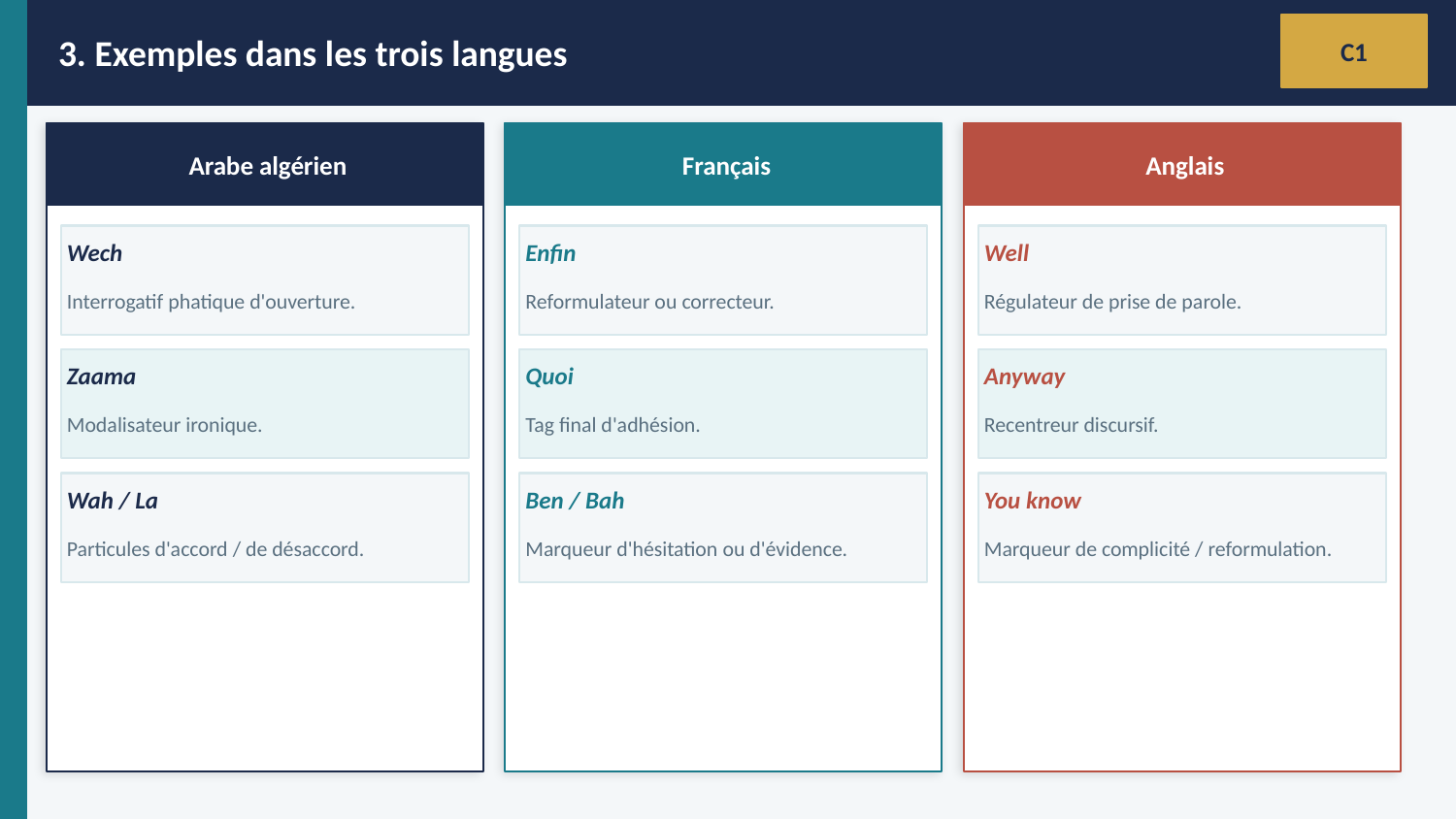

3. Exemples dans les trois langues

C1

Arabe algérien

Français

Anglais

Wech
Enfin
Well
Interrogatif phatique d'ouverture.
Reformulateur ou correcteur.
Régulateur de prise de parole.

Zaama
Quoi
Anyway
Modalisateur ironique.
Tag final d'adhésion.
Recentreur discursif.

Wah / La
Ben / Bah
You know
Particules d'accord / de désaccord.
Marqueur d'hésitation ou d'évidence.
Marqueur de complicité / reformulation.